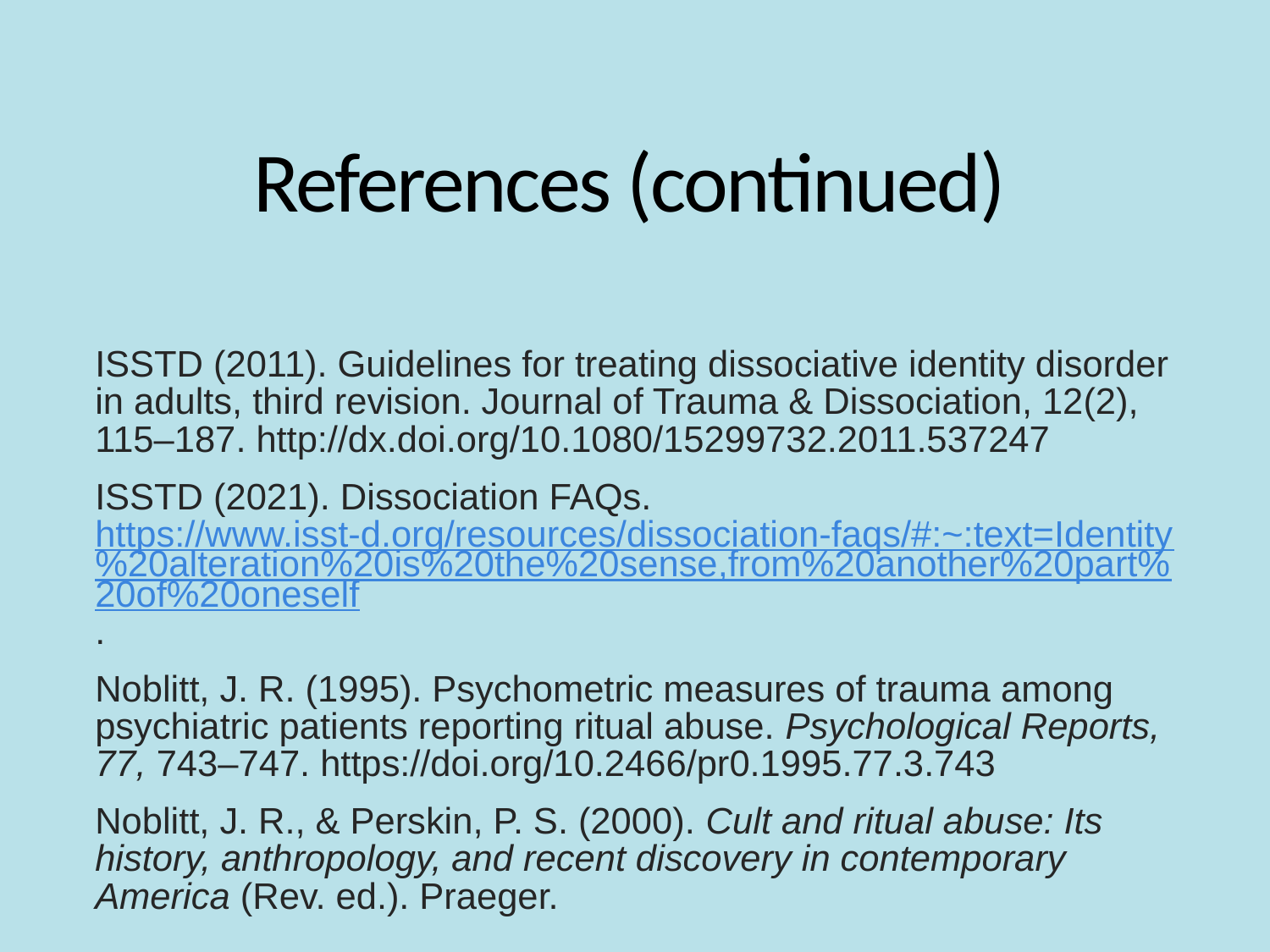

# References (continued)

ISSTD (2011). Guidelines for treating dissociative identity disorder in adults, third revision. Journal of Trauma & Dissociation, 12(2), 115‒187. http://dx.doi.org/10.1080/15299732.2011.537247
ISSTD (2021). Dissociation FAQs. https://www.isst-d.org/resources/dissociation-faqs/#:~:text=Identity%20alteration%20is%20the%20sense,from%20another%20part%20of%20oneself.
Noblitt, J. R. (1995). Psychometric measures of trauma among psychiatric patients reporting ritual abuse. Psychological Reports, 77, 743–747. https://doi.org/10.2466/pr0.1995.77.3.743
Noblitt, J. R., & Perskin, P. S. (2000). Cult and ritual abuse: Its history, anthropology, and recent discovery in contemporary America (Rev. ed.). Praeger.